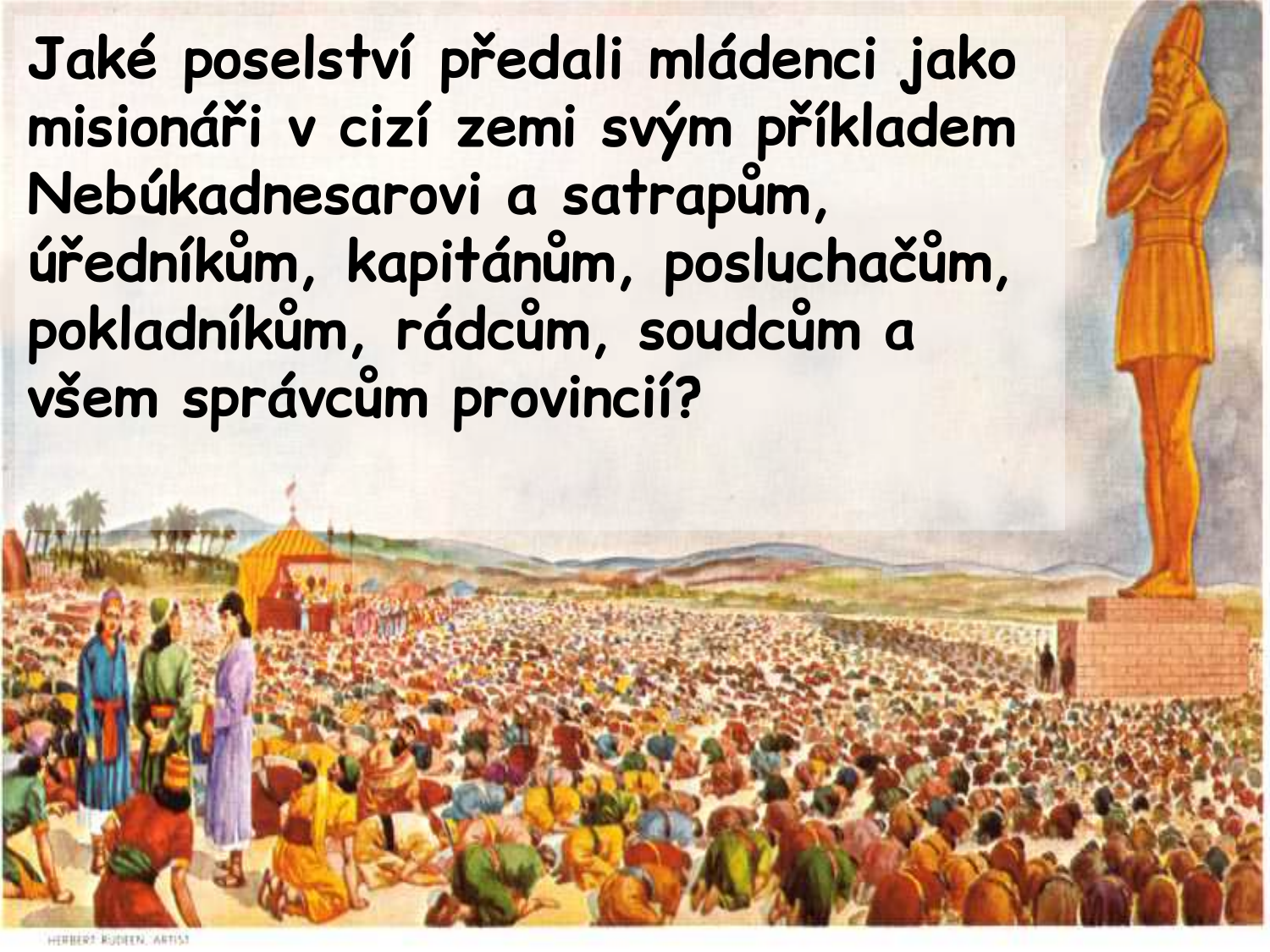

Jaké poselství předali mládenci jako misionáři v cizí zemi svým příkladem Nebúkadnesarovi a satrapům, úředníkům, kapitánům, posluchačům, pokladníkům, rádcům, soudcům a všem správcům provincií?